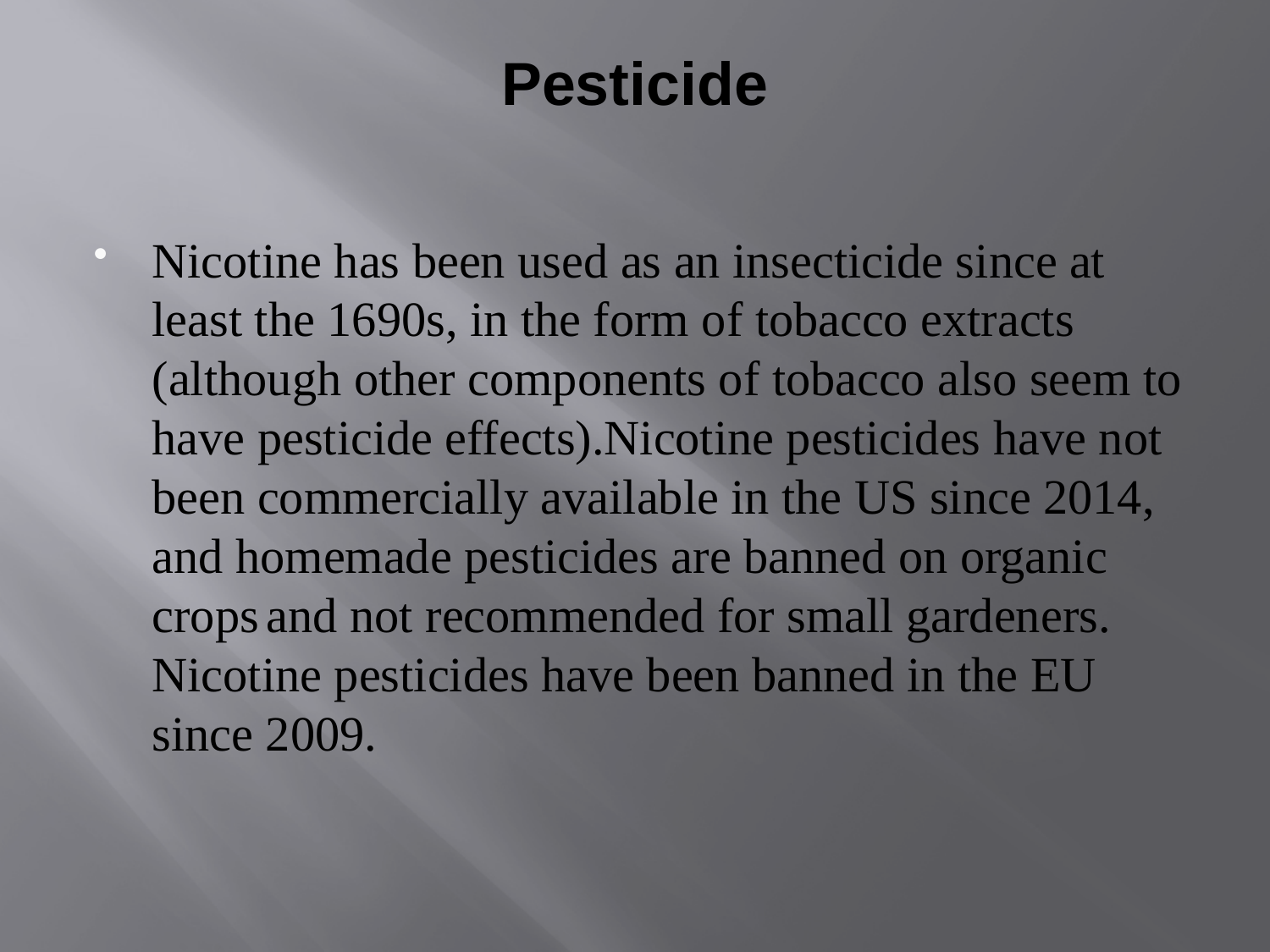

# Pesticide
Nicotine has been used as an insecticide since at least the 1690s, in the form of tobacco extracts (although other components of tobacco also seem to have pesticide effects).Nicotine pesticides have not been commercially available in the US since 2014, and homemade pesticides are banned on organic crops and not recommended for small gardeners. Nicotine pesticides have been banned in the EU since 2009.